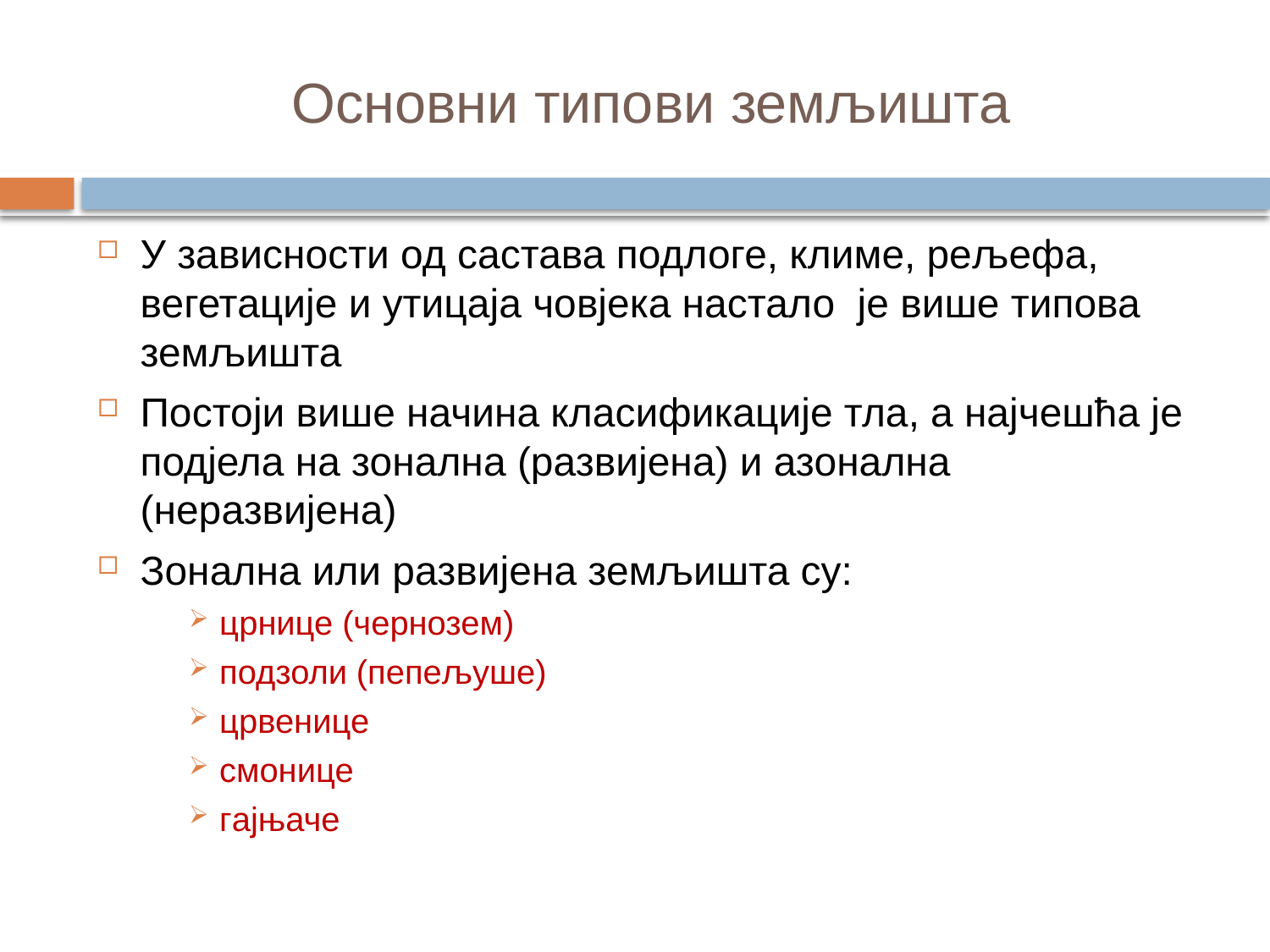

# Основни типови земљишта
У зависности од састава подлоге, климе, рељефа, вегетације и утицаја човјека настало  је више типова земљишта
Постоји више начина класификације тла, а најчешћа је подјела на зонална (развијена) и азонална (неразвијена)
Зонална или развијена земљишта су:
црнице (чернозем)
подзоли (пепељуше)
црвенице
смонице
гајњаче